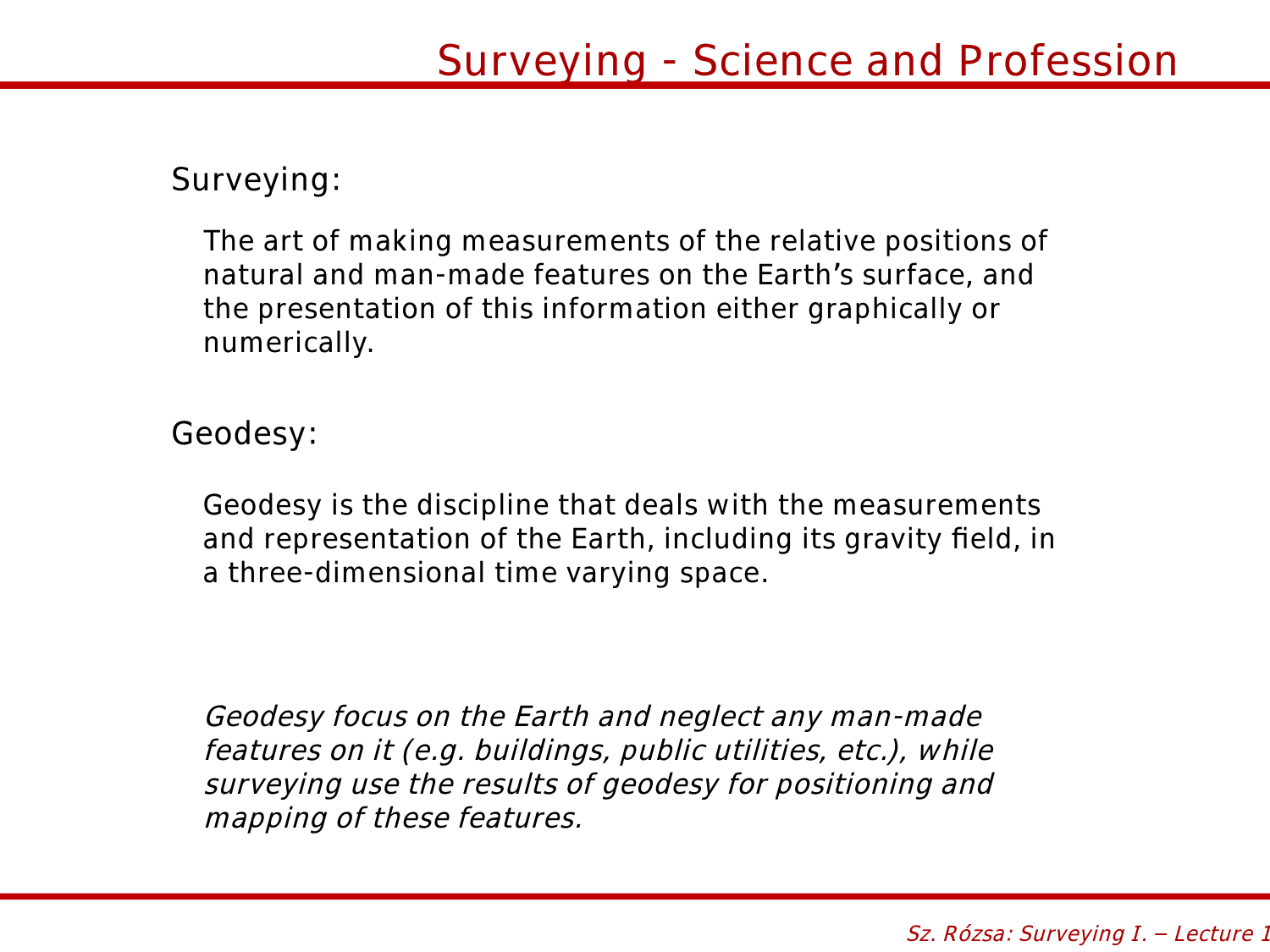

Surveying - Science and Profession

Sz. Rózsa: Surveying I. – Lecture 1
Surveying:
The art of making measurements of the relative positions of natural and man-made features on the Earth’s surface, and the presentation of this information either graphically or numerically.
Geodesy:
Geodesy is the discipline that deals with the measurements and representation of the Earth, including its gravity field, in a three-dimensional time varying space.
Geodesy focus on the Earth and neglect any man-made features on it (e.g. buildings, public utilities, etc.), while surveying use the results of geodesy for positioning and mapping of these features.